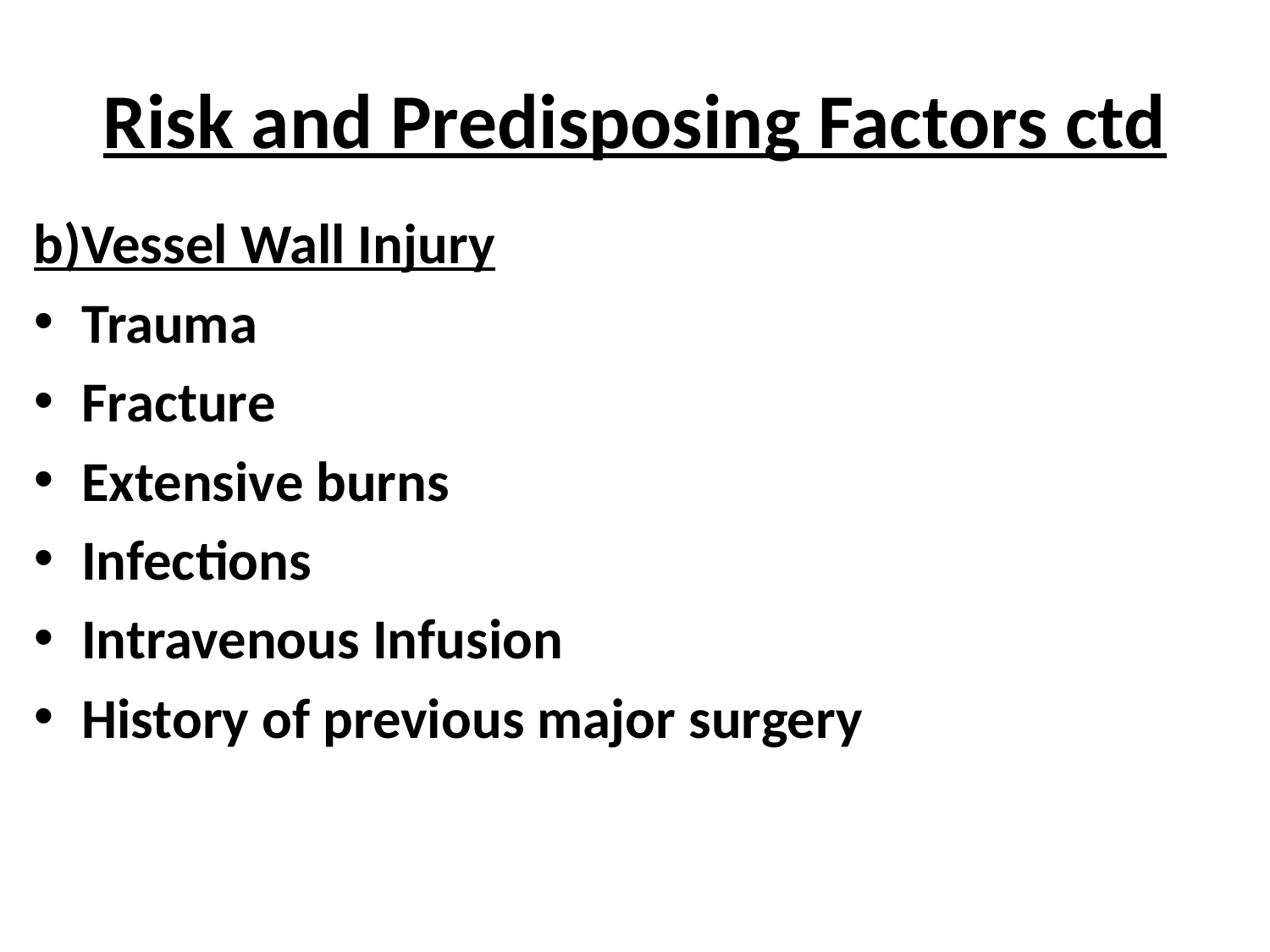

# Risk and Predisposing Factors ctd
b)Vessel Wall Injury
Trauma
Fracture
Extensive burns
Infections
Intravenous Infusion
History of previous major surgery